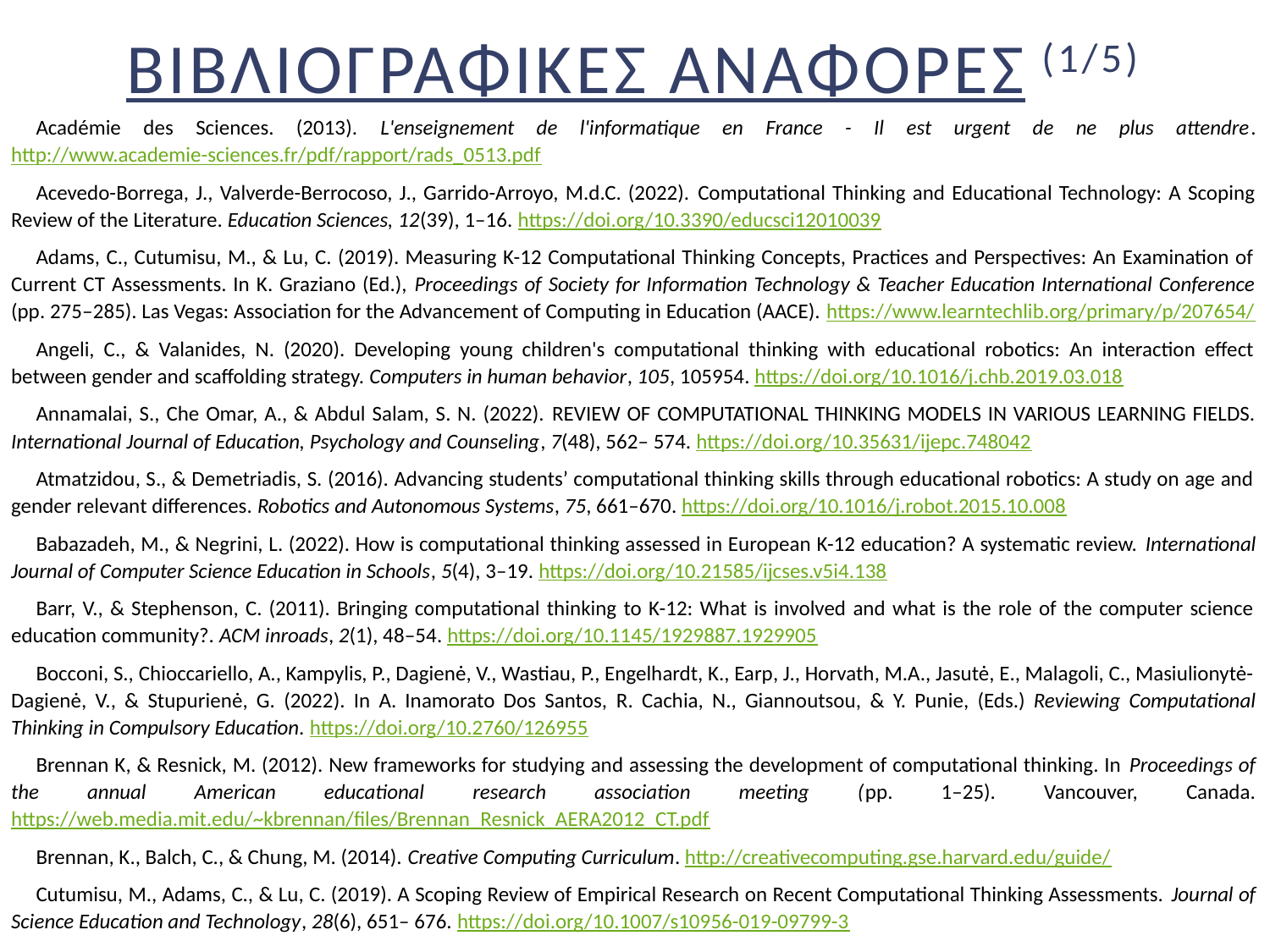

ΒιβλιογραφιΚΕΣ ΑΝΑΦΟΡΕΣ (1/5)
Académie des Sciences. (2013). L'enseignement de l'informatique en France - Il est urgent de ne plus attendre. http://www.academie-sciences.fr/pdf/rapport/rads_0513.pdf
Acevedo-Borrega, J., Valverde-Berrocoso, J., Garrido-Arroyo, M.d.C. (2022). Computational Thinking and Educational Technology: A Scoping Review of the Literature. Education Sciences, 12(39), 1–16. https://doi.org/10.3390/educsci12010039
Adams, C., Cutumisu, M., & Lu, C. (2019). Measuring K-12 Computational Thinking Concepts, Practices and Perspectives: An Examination of Current CT Assessments. In K. Graziano (Ed.), Proceedings of Society for Information Technology & Teacher Education International Conference (pp. 275‒285). Las Vegas: Association for the Advancement of Computing in Education (AACE). https://www.learntechlib.org/primary/p/207654/
Angeli, C., & Valanides, N. (2020). Developing young children's computational thinking with educational robotics: An interaction effect between gender and scaffolding strategy. Computers in human behavior, 105, 105954. https://doi.org/10.1016/j.chb.2019.03.018
Annamalai, S., Che Omar, A., & Abdul Salam, S. N. (2022). REVIEW OF COMPUTATIONAL THINKING MODELS IN VARIOUS LEARNING FIELDS. International Journal of Education, Psychology and Counseling, 7(48), 562– 574. https://doi.org/10.35631/ijepc.748042
Atmatzidou, S., & Demetriadis, S. (2016). Advancing students’ computational thinking skills through educational robotics: A study on age and gender relevant differences. Robotics and Autonomous Systems, 75, 661–670. https://doi.org/10.1016/j.robot.2015.10.008
Babazadeh, M., & Negrini, L. (2022). How is computational thinking assessed in European K-12 education? A systematic review. International Journal of Computer Science Education in Schools, 5(4), 3–19. https://doi.org/10.21585/ijcses.v5i4.138
Barr, V., & Stephenson, C. (2011). Bringing computational thinking to K-12: What is involved and what is the role of the computer science education community?. ACM inroads, 2(1), 48‒54. https://doi.org/10.1145/1929887.1929905
Bocconi, S., Chioccariello, A., Kampylis, P., Dagienė, V., Wastiau, P., Engelhardt, K., Earp, J., Horvath, M.A., Jasutė, E., Malagoli, C., Masiulionytė-Dagienė, V., & Stupurienė, G. (2022). In A. Inamorato Dos Santos, R. Cachia, N., Giannoutsou, & Y. Punie, (Eds.) Reviewing Computational Thinking in Compulsory Education. https://doi.org/10.2760/126955
Brennan K, & Resnick, M. (2012). New frameworks for studying and assessing the development of computational thinking. In Proceedings of the annual American educational research association meeting (pp. 1–25). Vancouver, Canada. https://web.media.mit.edu/~kbrennan/files/Brennan_Resnick_AERA2012_CT.pdf
Brennan, K., Balch, C., & Chung, M. (2014). Creative Computing Curriculum. http://creativecomputing.gse.harvard.edu/guide/
Cutumisu, M., Adams, C., & Lu, C. (2019). A Scoping Review of Empirical Research on Recent Computational Thinking Assessments. Journal of Science Education and Technology, 28(6), 651– 676. https://doi.org/10.1007/s10956-019-09799-3
31